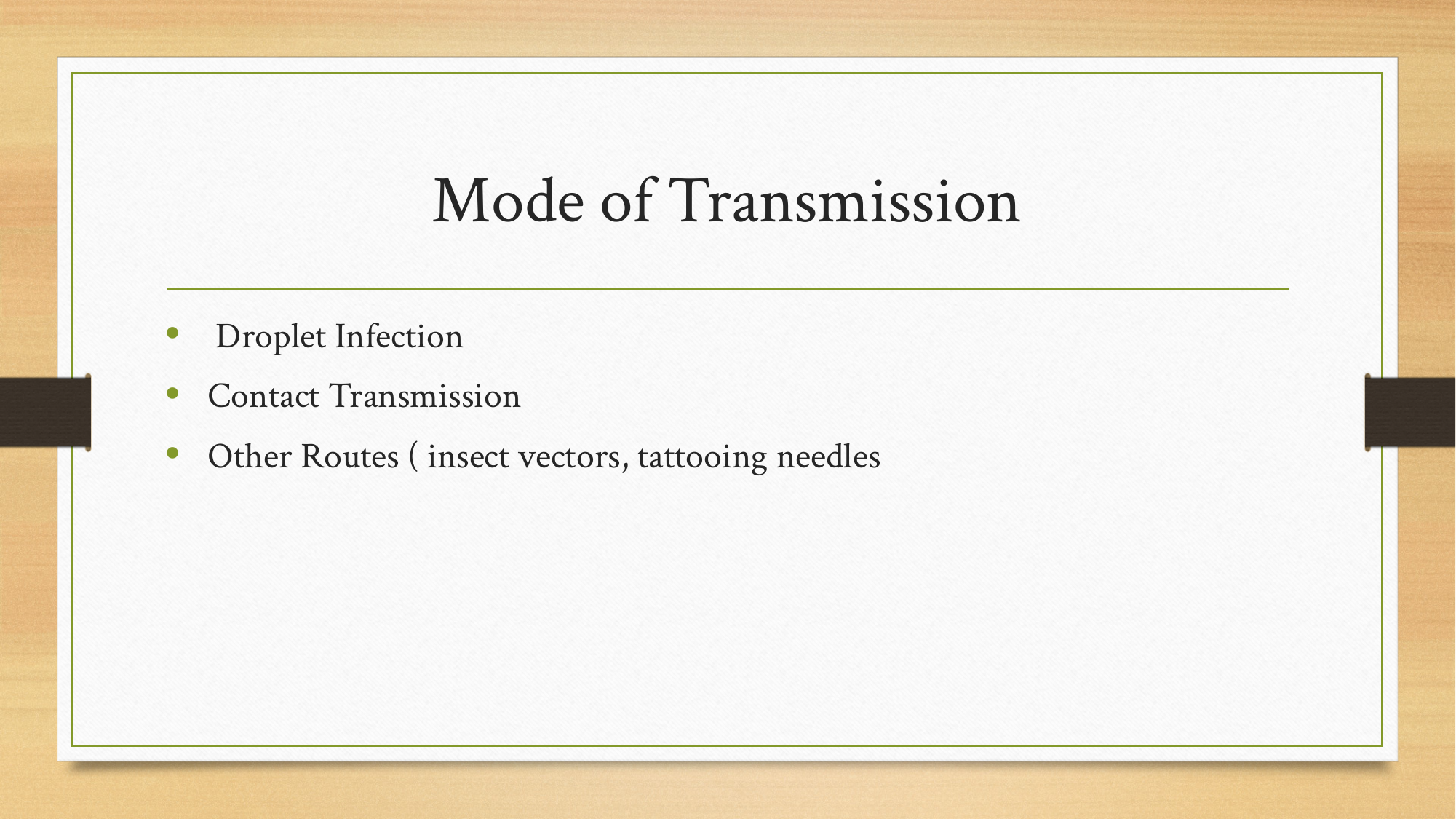

# Mode of Transmission
  Droplet Infection
 Contact Transmission
 Other Routes ( insect vectors, tattooing needles